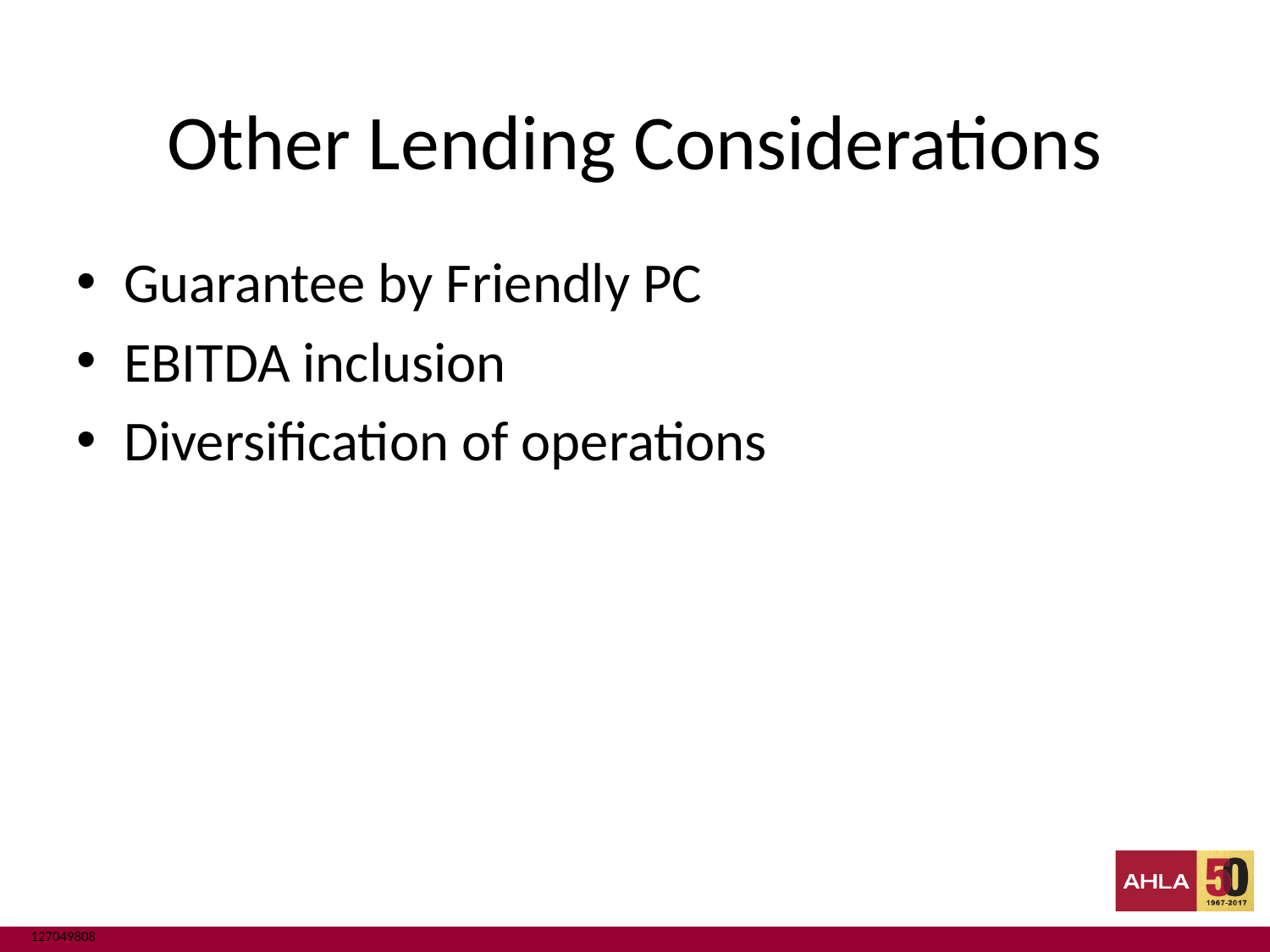

# Other Lending Considerations
Guarantee by Friendly PC
EBITDA inclusion
Diversification of operations